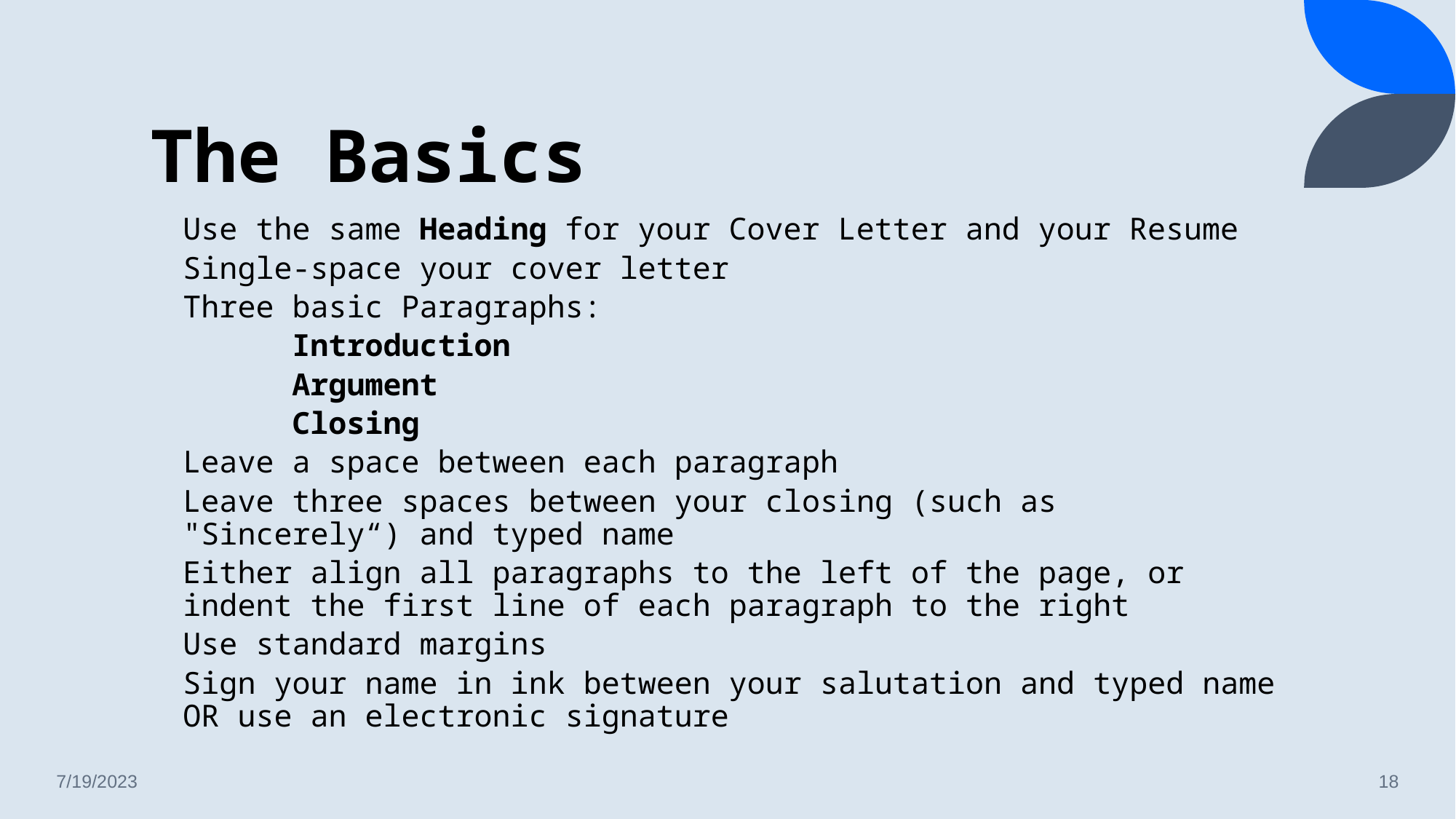

# The Basics
Use the same Heading for your Cover Letter and your Resume
Single-space your cover letter
Three basic Paragraphs:
Introduction
Argument
Closing
Leave a space between each paragraph
Leave three spaces between your closing (such as "Sincerely“) and typed name
Either align all paragraphs to the left of the page, or indent the first line of each paragraph to the right
Use standard margins
Sign your name in ink between your salutation and typed name OR use an electronic signature
7/19/2023
18